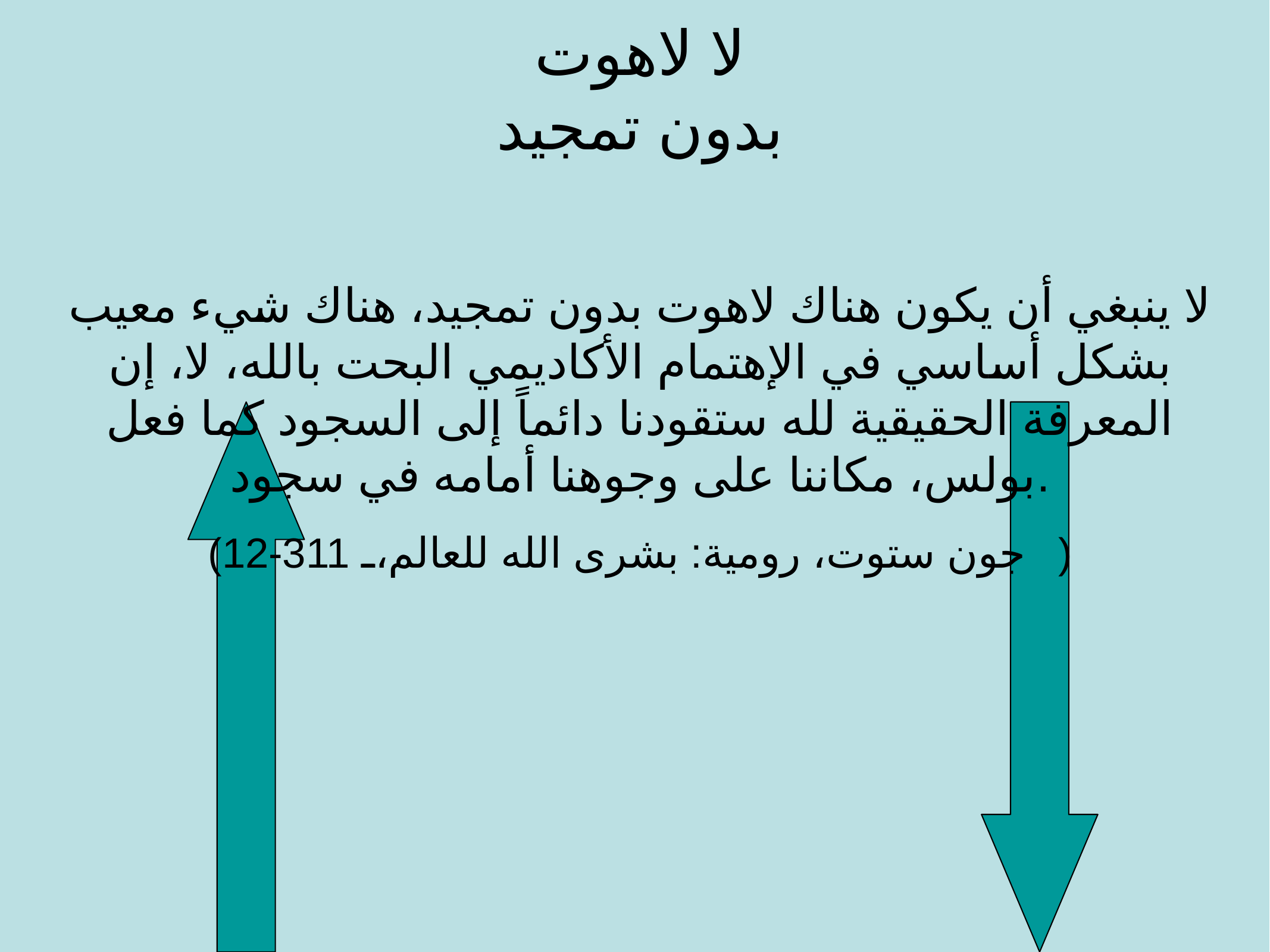

لا لاهوت
بدون تمجيد

لا ينبغي أن يكون هناك لاهوت بدون تمجيد، هناك شيء معيب بشكل أساسي في الإهتمام الأكاديمي البحت بالله، لا، إن المعرفة الحقيقية لله ستقودنا دائماً إلى السجود كما فعل بولس، مكاننا على وجوهنا أمامه في سجود.
(جون ستوت، رومية: بشرى الله للعالم، 311-12)